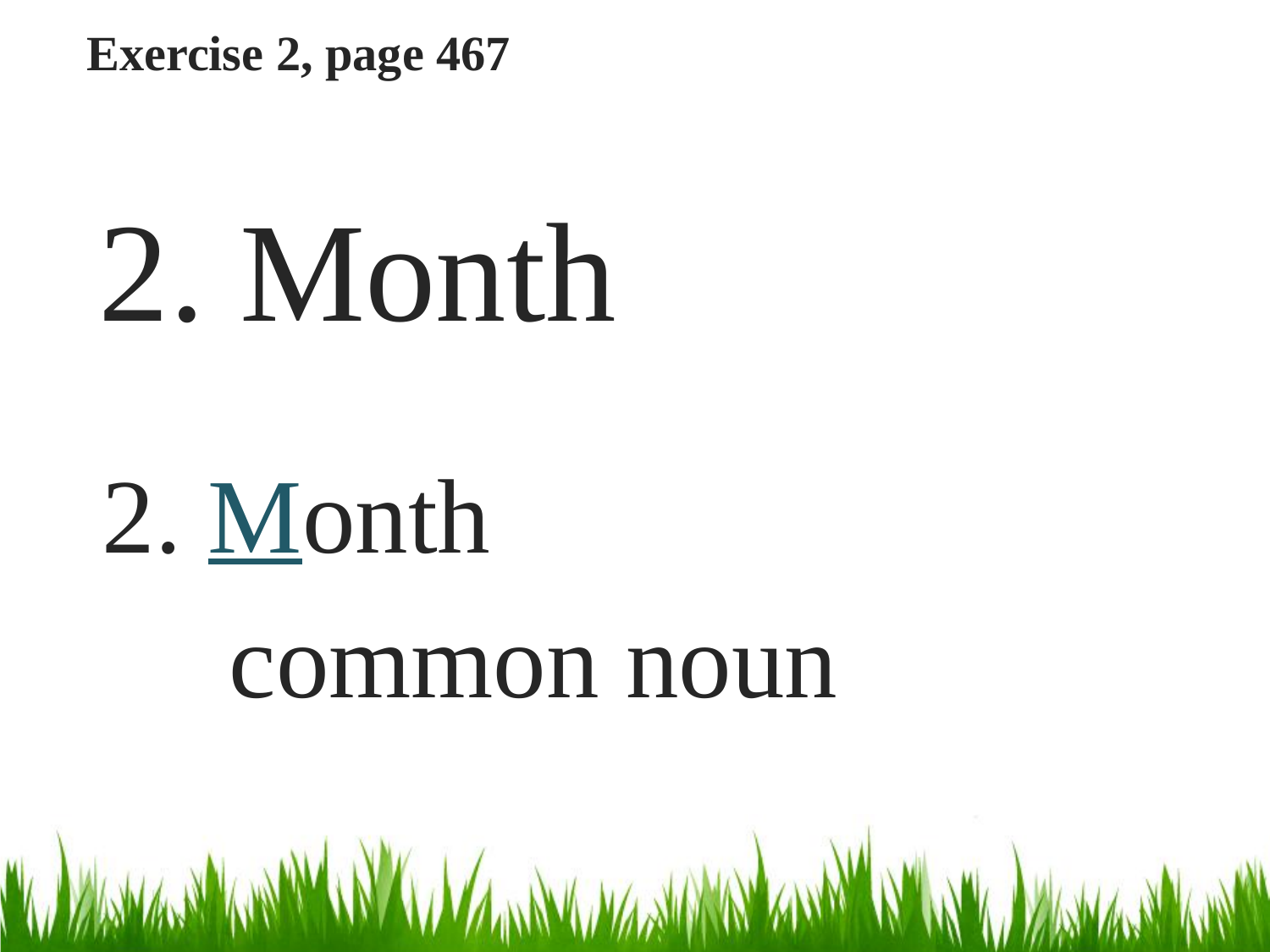

# Exercise 2, page 467
2. Month
2. Month
	common noun